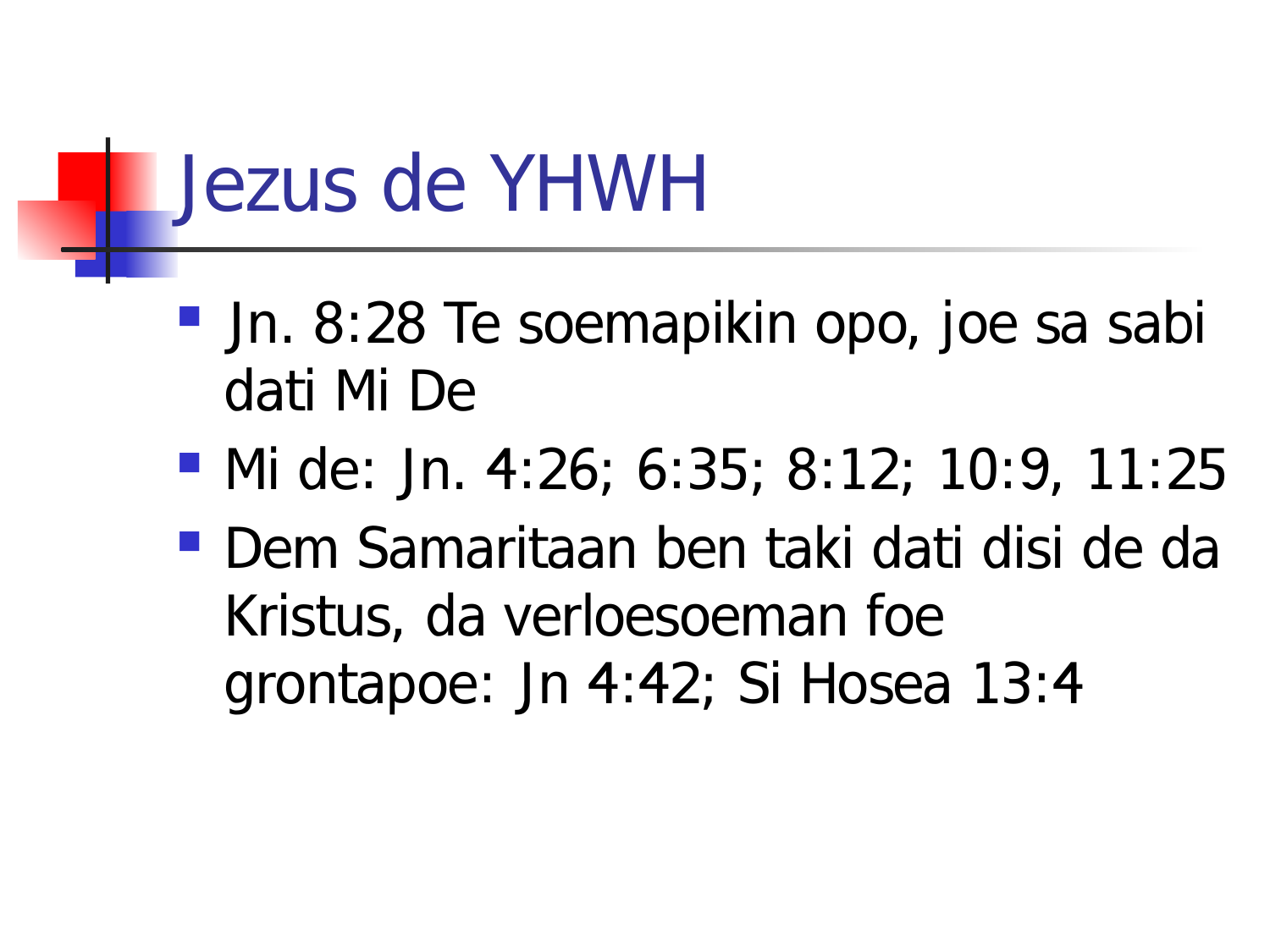

# Jezus de YHWH
Jn. 8:28 Te soemapikin opo, joe sa sabi dati Mi De
Mi de: Jn. 4:26; 6:35; 8:12; 10:9, 11:25
Dem Samaritaan ben taki dati disi de da Kristus, da verloesoeman foe grontapoe: Jn 4:42; Si Hosea 13:4